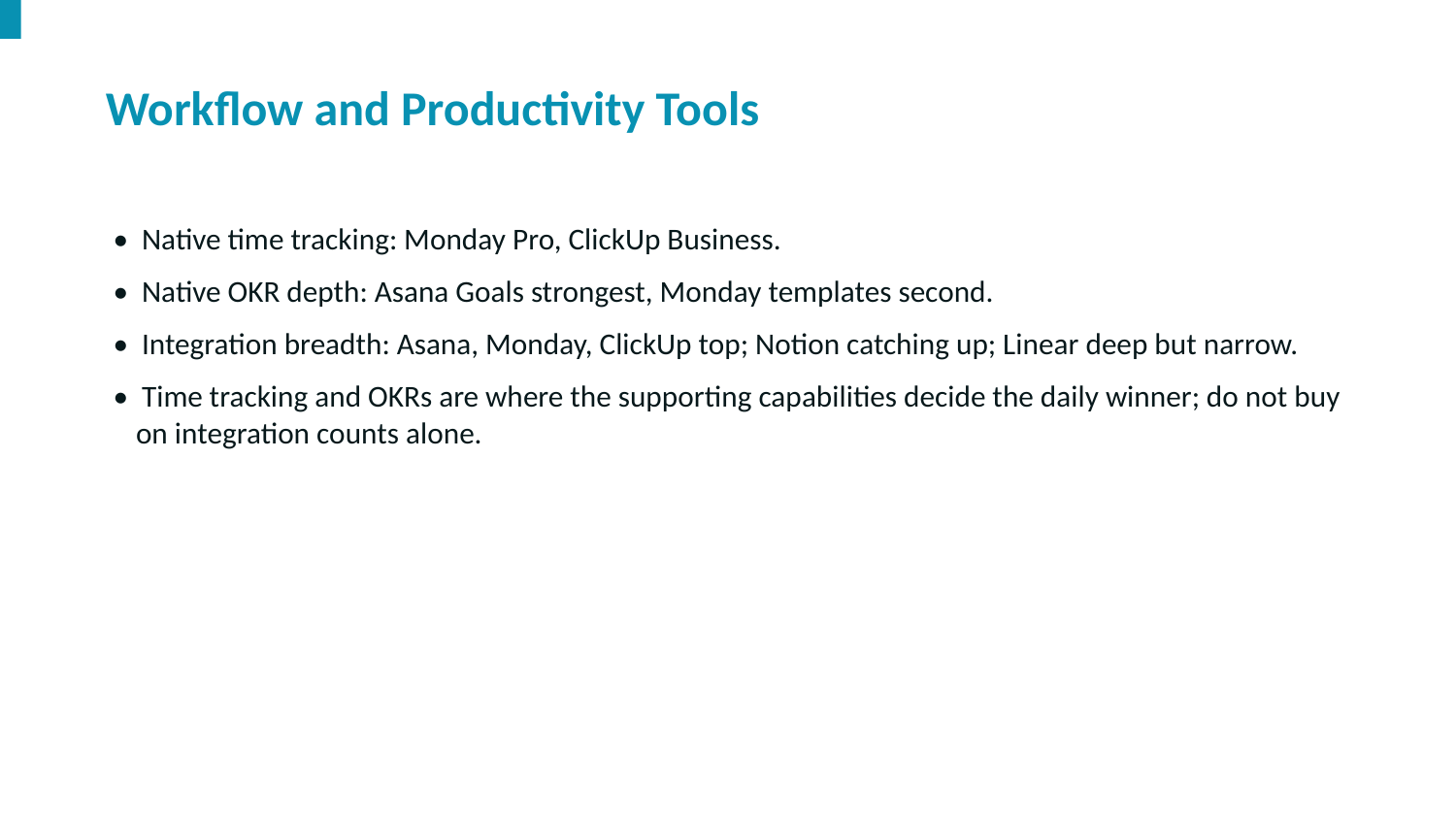

Workflow and Productivity Tools
•  Native time tracking: Monday Pro, ClickUp Business.
•  Native OKR depth: Asana Goals strongest, Monday templates second.
•  Integration breadth: Asana, Monday, ClickUp top; Notion catching up; Linear deep but narrow.
•  Time tracking and OKRs are where the supporting capabilities decide the daily winner; do not buy on integration counts alone.